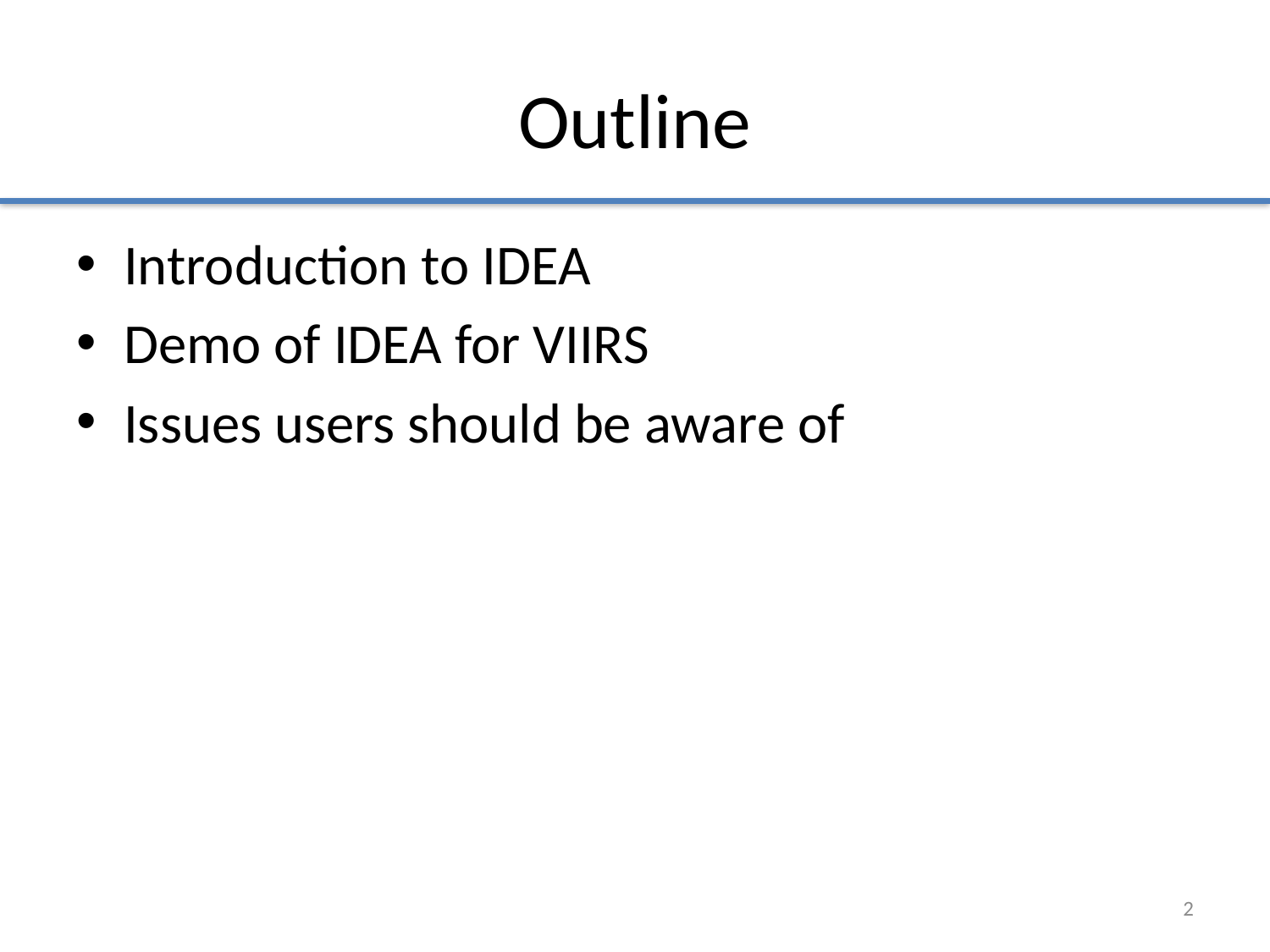

# Outline
Introduction to IDEA
Demo of IDEA for VIIRS
Issues users should be aware of
2